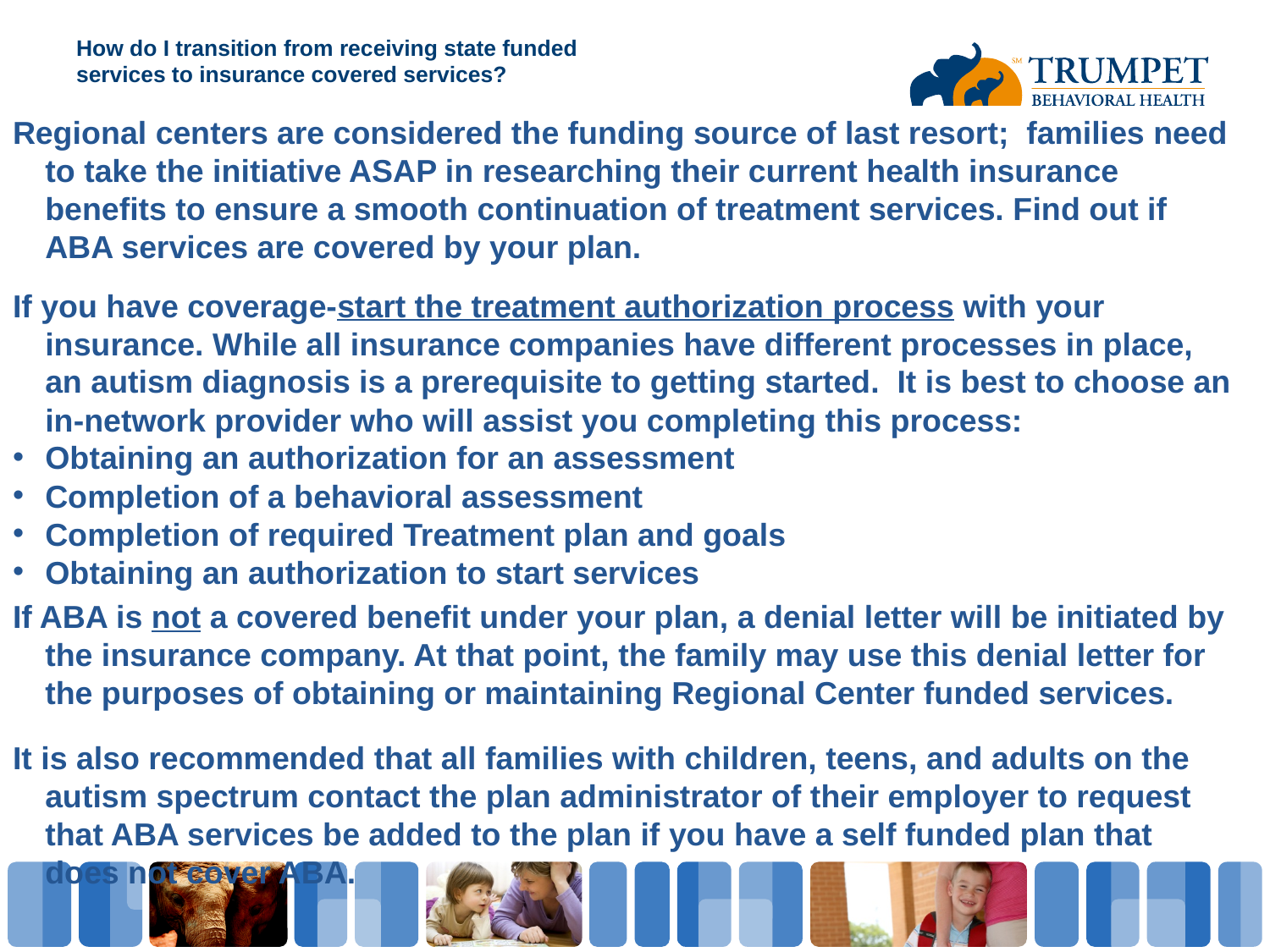

# How do I transition from receiving state funded services to insurance covered services?
Regional centers are considered the funding source of last resort;  families need to take the initiative ASAP in researching their current health insurance benefits to ensure a smooth continuation of treatment services. Find out if ABA services are covered by your plan.
If you have coverage-start the treatment authorization process with your insurance. While all insurance companies have different processes in place, an autism diagnosis is a prerequisite to getting started.  It is best to choose an in-network provider who will assist you completing this process:
Obtaining an authorization for an assessment
Completion of a behavioral assessment
Completion of required Treatment plan and goals
Obtaining an authorization to start services
If ABA is not a covered benefit under your plan, a denial letter will be initiated by the insurance company. At that point, the family may use this denial letter for the purposes of obtaining or maintaining Regional Center funded services.
It is also recommended that all families with children, teens, and adults on the autism spectrum contact the plan administrator of their employer to request that ABA services be added to the plan if you have a self funded plan that does not cover ABA.